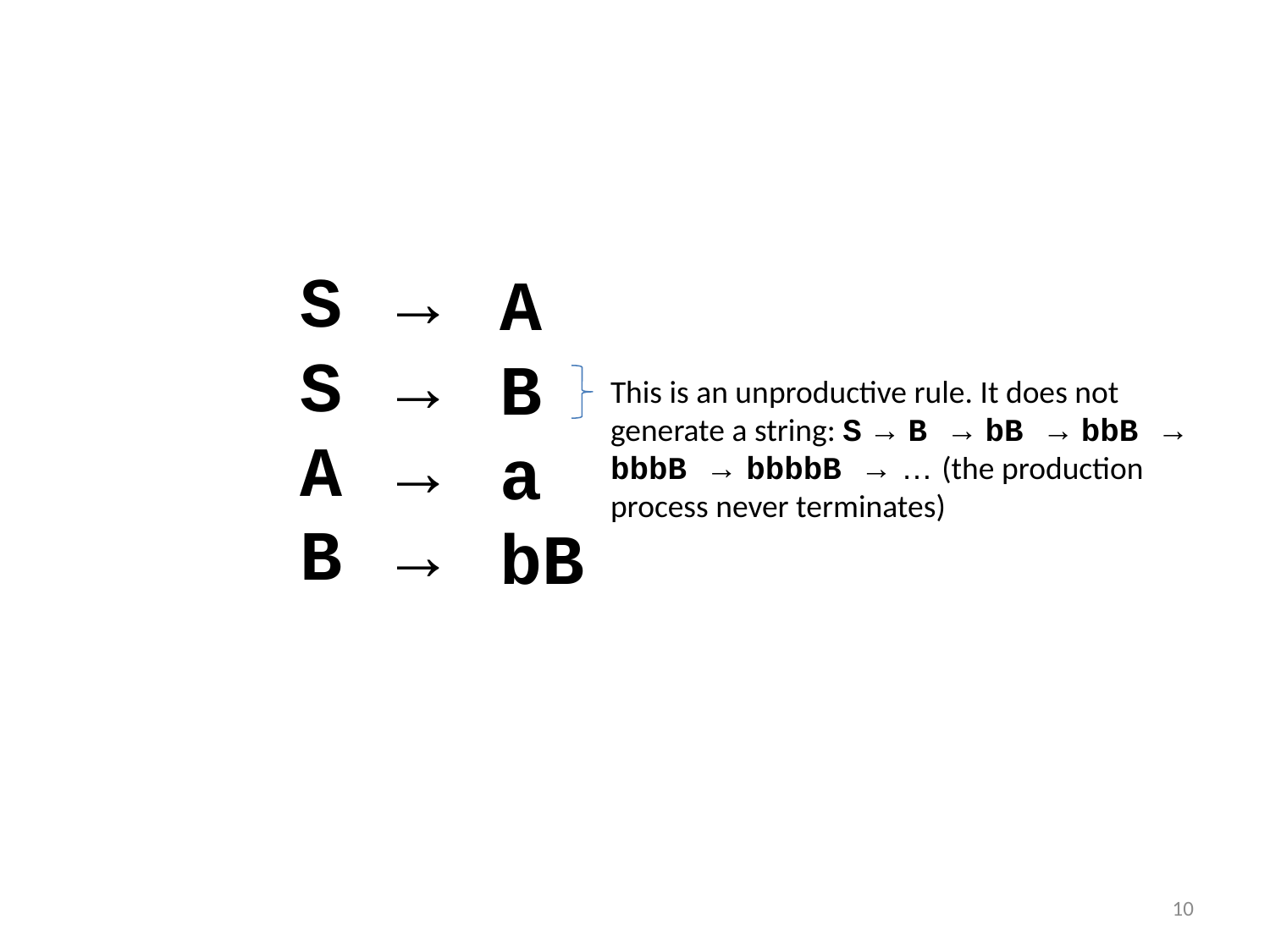

S
S
A
B
→
→
→
→
A
B
a
bB
This is an unproductive rule. It does not generate a string: S → B → bB → bbB → bbbB → bbbbB → … (the production process never terminates)

10